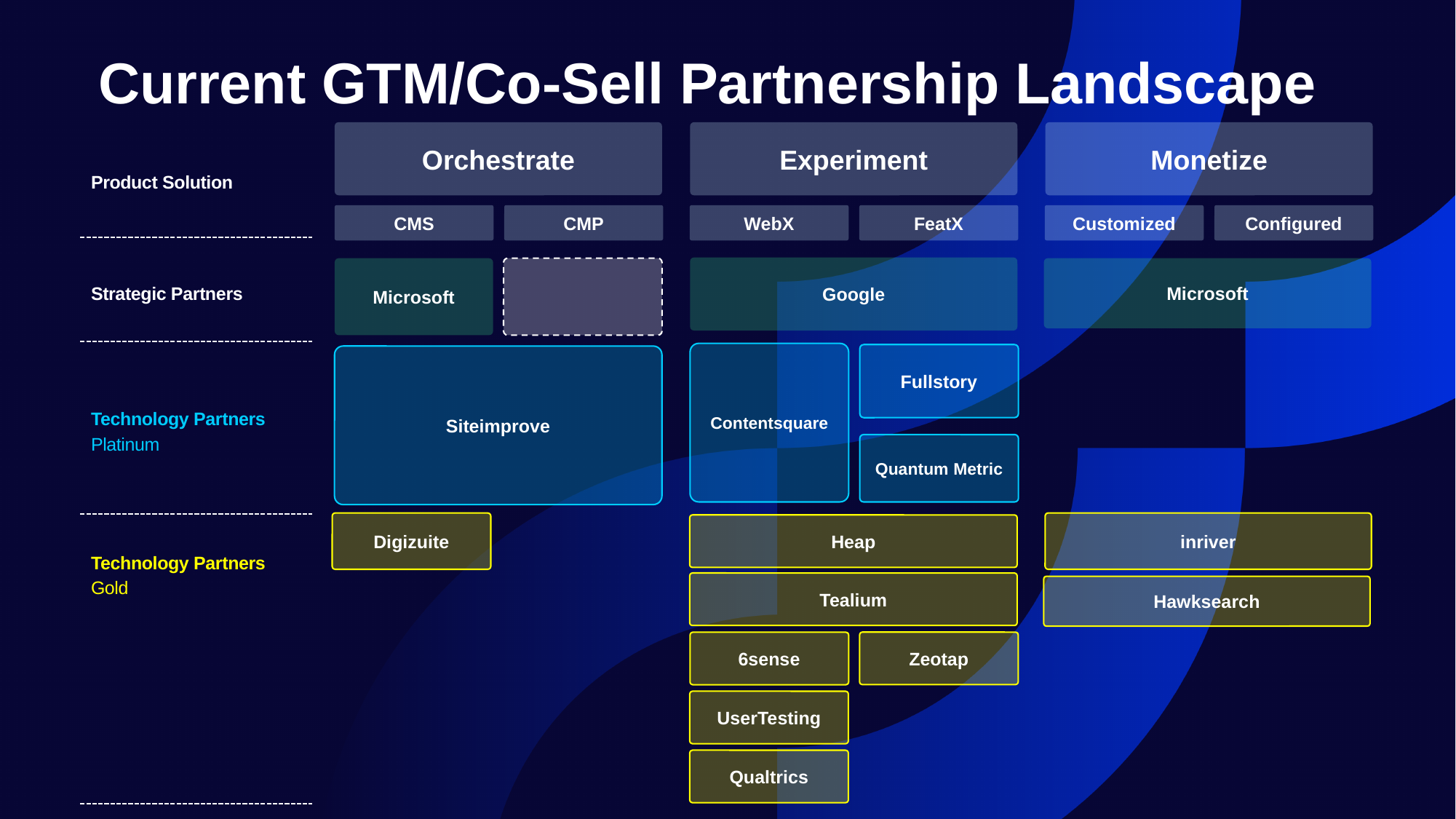

Current GTM/Co-Sell Partnership Landscape
Product Solution
Orchestrate
Experiment
Monetize
CMS
CMP
WebX
FeatX
Customized
Configured
Strategic Partners
Google
Microsoft

Microsoft
Contentsquare
Technology Partners
Platinum
Fullstory
Siteimprove
Quantum Metric
Digizuite
inriver
Heap
Technology Partners
Gold
Tealium
Hawksearch
Zeotap
6sense
UserTesting
Qualtrics